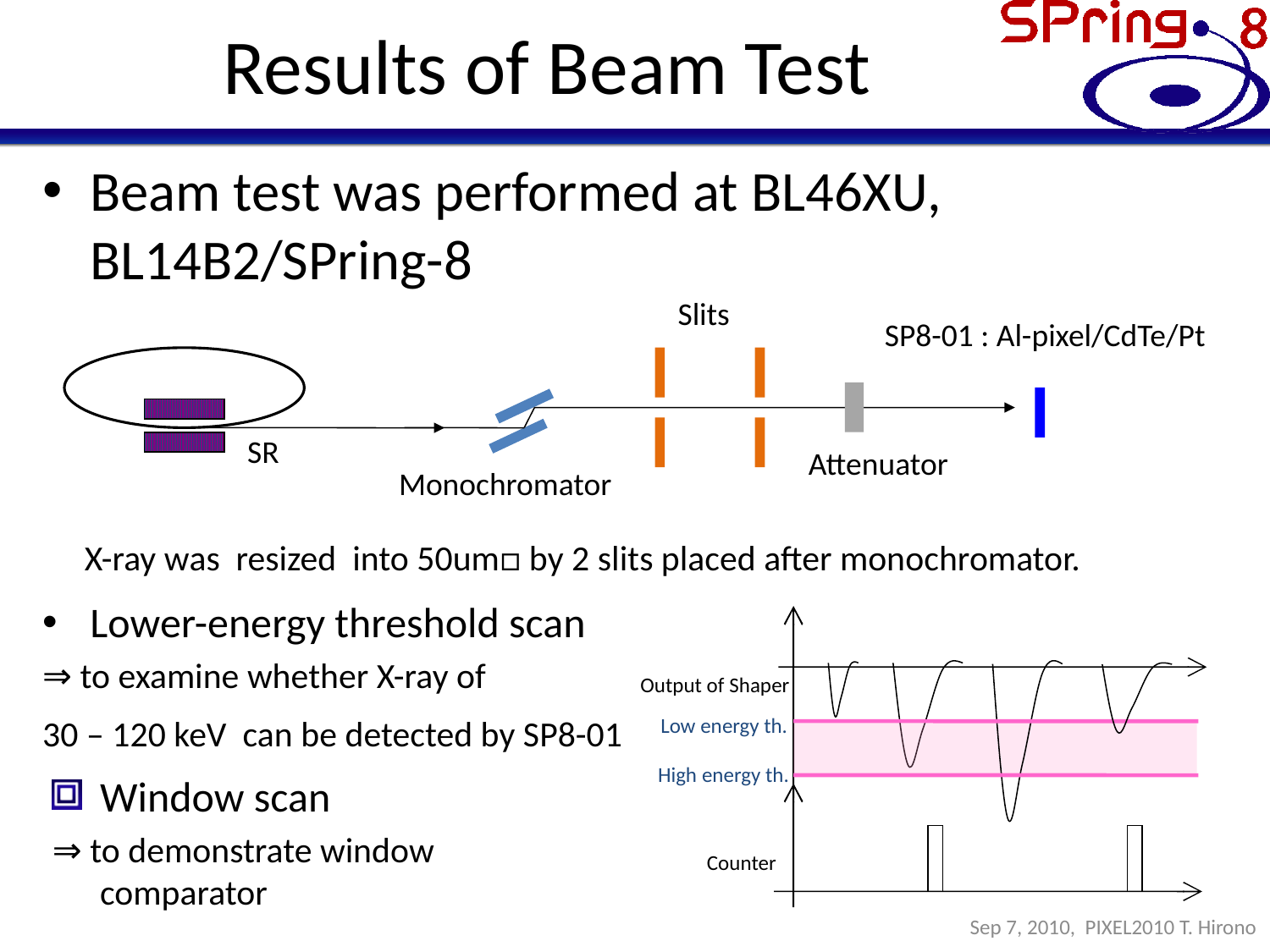

# Results of Beam Test
Beam test was performed at BL46XU, BL14B2/SPring-8

Lower-energy threshold scan
⇒ to examine whether X-ray of
30 – 120 keV  can be detected by SP8-01
Slits
SP8-01 : Al-pixel/CdTe/Pt

SR

Attenuator
Monochromator
X-ray was  resized  into 50um□ by 2 slits placed after monochromator.

Output of Shaper

Window scan
⇒ to demonstrate window comparator

Low energy th.

High energy th.

Counter

Sep 7, 2010,  PIXEL2010 T. Hirono